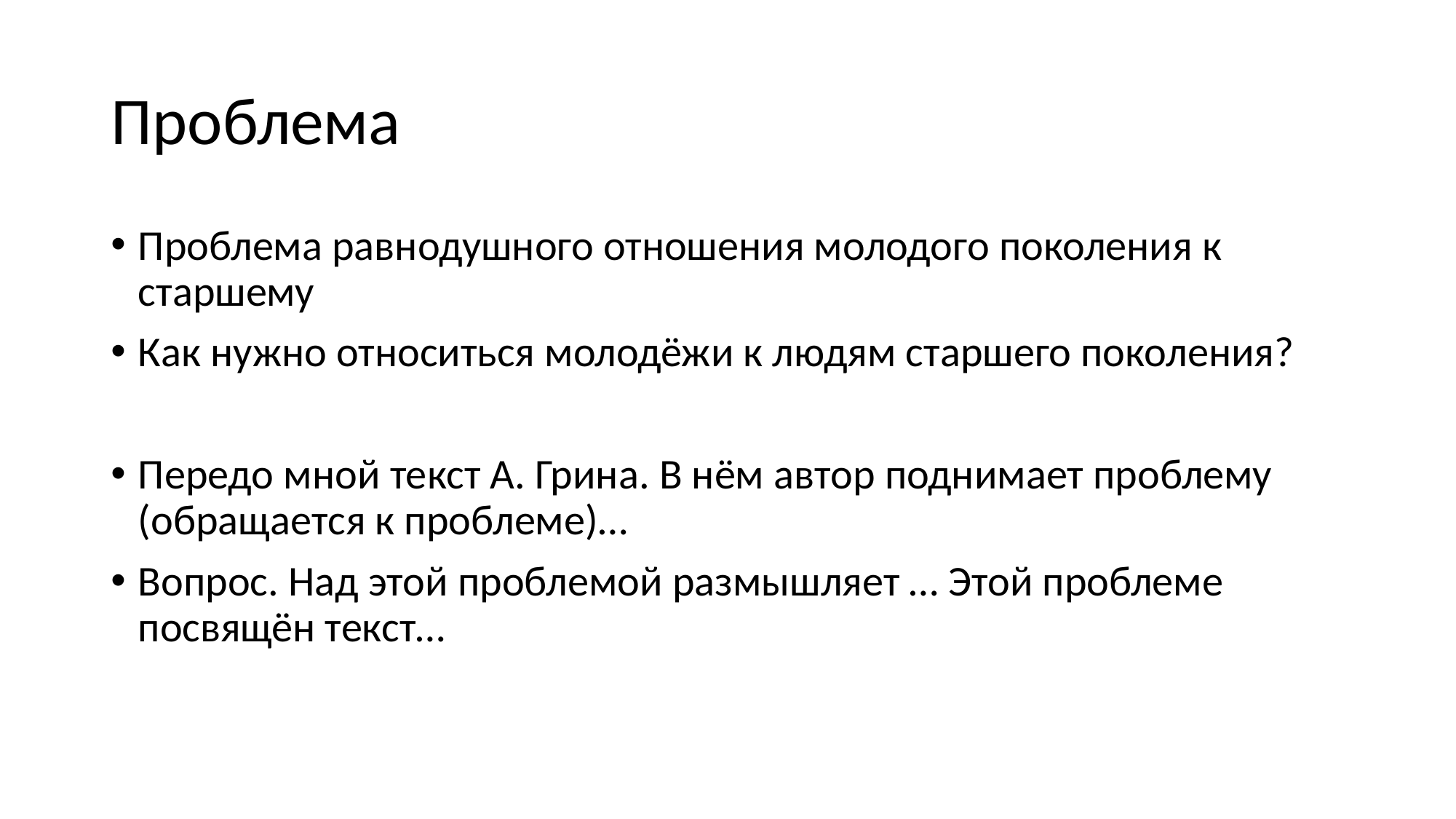

# Проблема
Проблема равнодушного отношения молодого поколения к старшему
Как нужно относиться молодёжи к людям старшего поколения?

Передо мной текст А. Грина. В нём автор поднимает проблему (обращается к проблеме)…
Вопрос. Над этой проблемой размышляет … Этой проблеме посвящён текст…